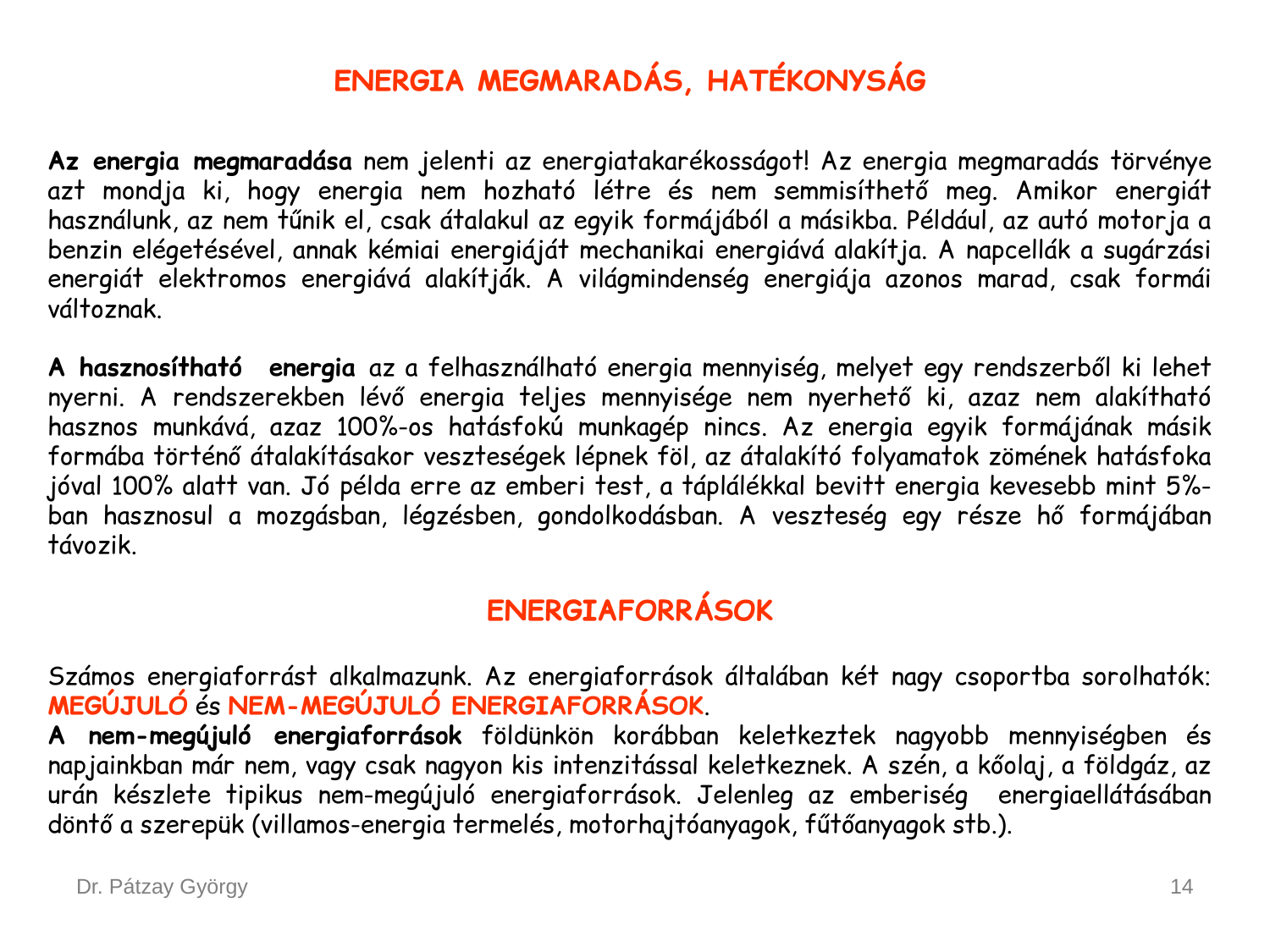

ENERGIA MEGMARADÁS, HATÉKONYSÁG

Az energia megmaradása nem jelenti az energiatakarékosságot! Az energia megmaradás törvénye azt mondja ki, hogy energia nem hozható létre és nem semmisíthető meg. Amikor energiát használunk, az nem tűnik el, csak átalakul az egyik formájából a másikba. Például, az autó motorja a benzin elégetésével, annak kémiai energiáját mechanikai energiává alakítja. A napcellák a sugárzási energiát elektromos energiává alakítják. A világmindenség energiája azonos marad, csak formái változnak.

A hasznosítható  energia az a felhasználható energia mennyiség, melyet egy rendszerből ki lehet nyerni. A rendszerekben lévő energia teljes mennyisége nem nyerhető ki, azaz nem alakítható hasznos munkává, azaz 100%-os hatásfokú munkagép nincs. Az energia egyik formájának másik formába történő átalakításakor veszteségek lépnek föl, az átalakító folyamatok zömének hatásfoka jóval 100% alatt van. Jó példa erre az emberi test, a táplálékkal bevitt energia kevesebb mint 5%-ban hasznosul a mozgásban, légzésben, gondolkodásban. A veszteség egy része hő formájában távozik.

ENERGIAFORRÁSOK

Számos energiaforrást alkalmazunk. Az energiaforrások általában két nagy csoportba sorolhatók: MEGÚJULÓ és NEM-MEGÚJULÓ ENERGIAFORRÁSOK.
A nem-megújuló energiaforrások földünkön korábban keletkeztek nagyobb mennyiségben és napjainkban már nem, vagy csak nagyon kis intenzitással keletkeznek. A szén, a kőolaj, a földgáz, az urán készlete tipikus nem-megújuló energiaforrások. Jelenleg az emberiség  energiaellátásában döntő a szerepük (villamos-energia termelés, motorhajtóanyagok, fűtőanyagok stb.).
Dr. Pátzay György
14